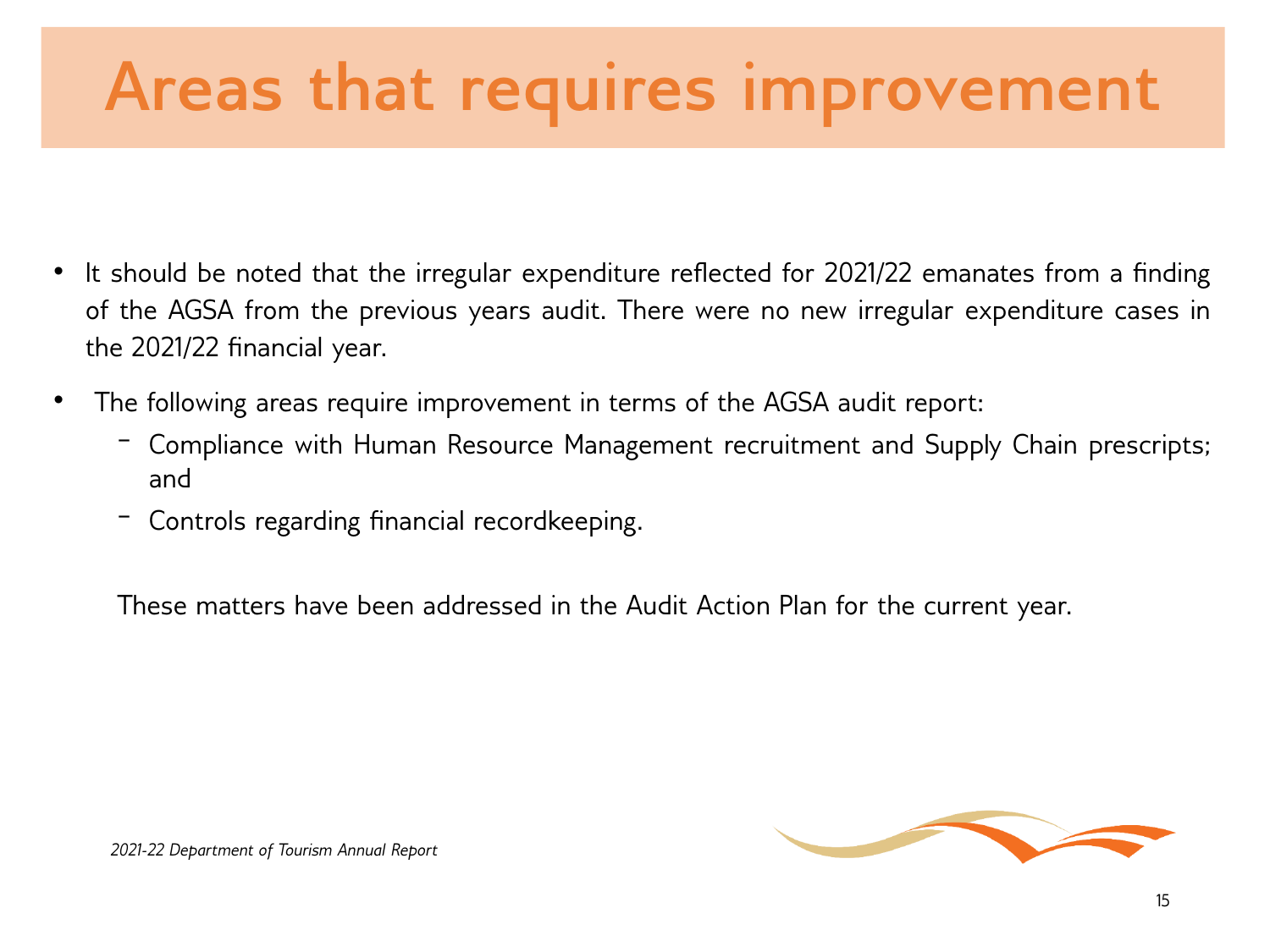

# Areas that requires improvement
It should be noted that the irregular expenditure reflected for 2021/22 emanates from a finding of the AGSA from the previous years audit. There were no new irregular expenditure cases in the 2021/22 financial year.
 The following areas require improvement in terms of the AGSA audit report:
Compliance with Human Resource Management recruitment and Supply Chain prescripts; and
Controls regarding financial recordkeeping.

These matters have been addressed in the Audit Action Plan for the current year.
2021-22 Department of Tourism Annual Report
15